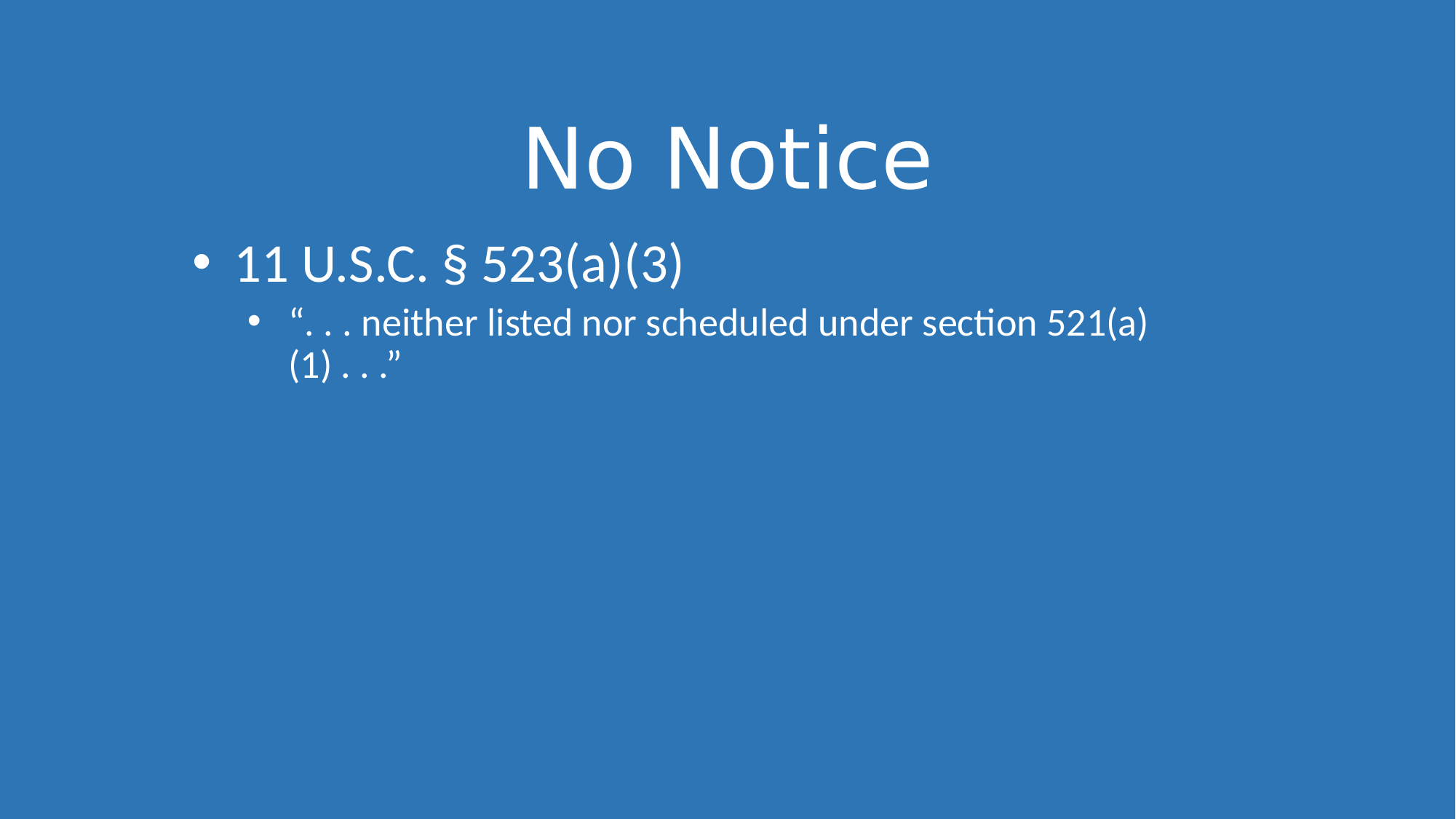

# No Notice
11 U.S.C. § 523(a)(3)
“. . . neither listed nor scheduled under section 521(a)(1) . . .”